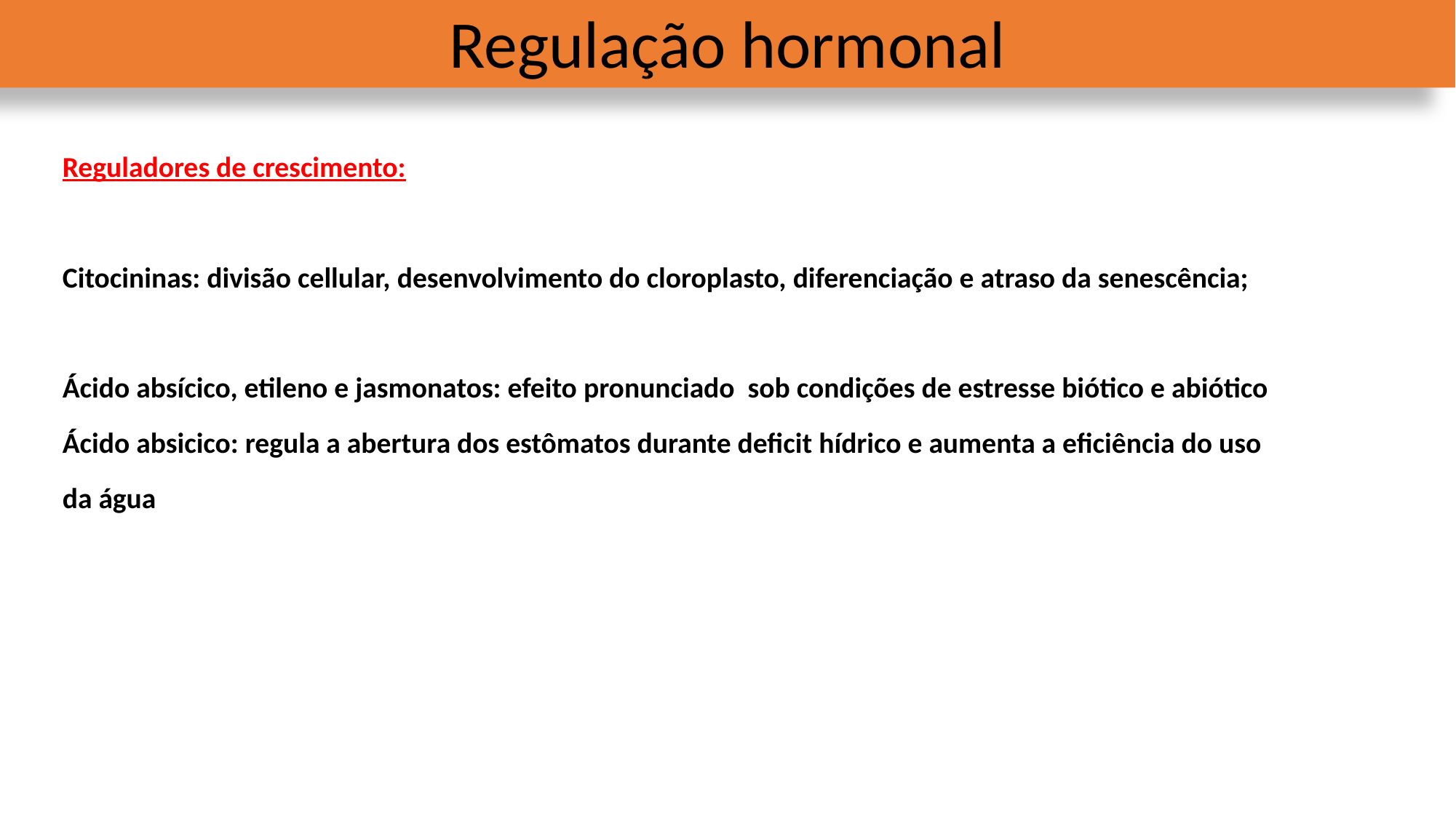

# Regulação hormonal
Reguladores de crescimento:

Citocininas: divisão cellular, desenvolvimento do cloroplasto, diferenciação e atraso da senescência;

Ácido absícico, etileno e jasmonatos: efeito pronunciado  sob condições de estresse biótico e abiótico
Ácido absicico: regula a abertura dos estômatos durante deficit hídrico e aumenta a eficiência do uso da água